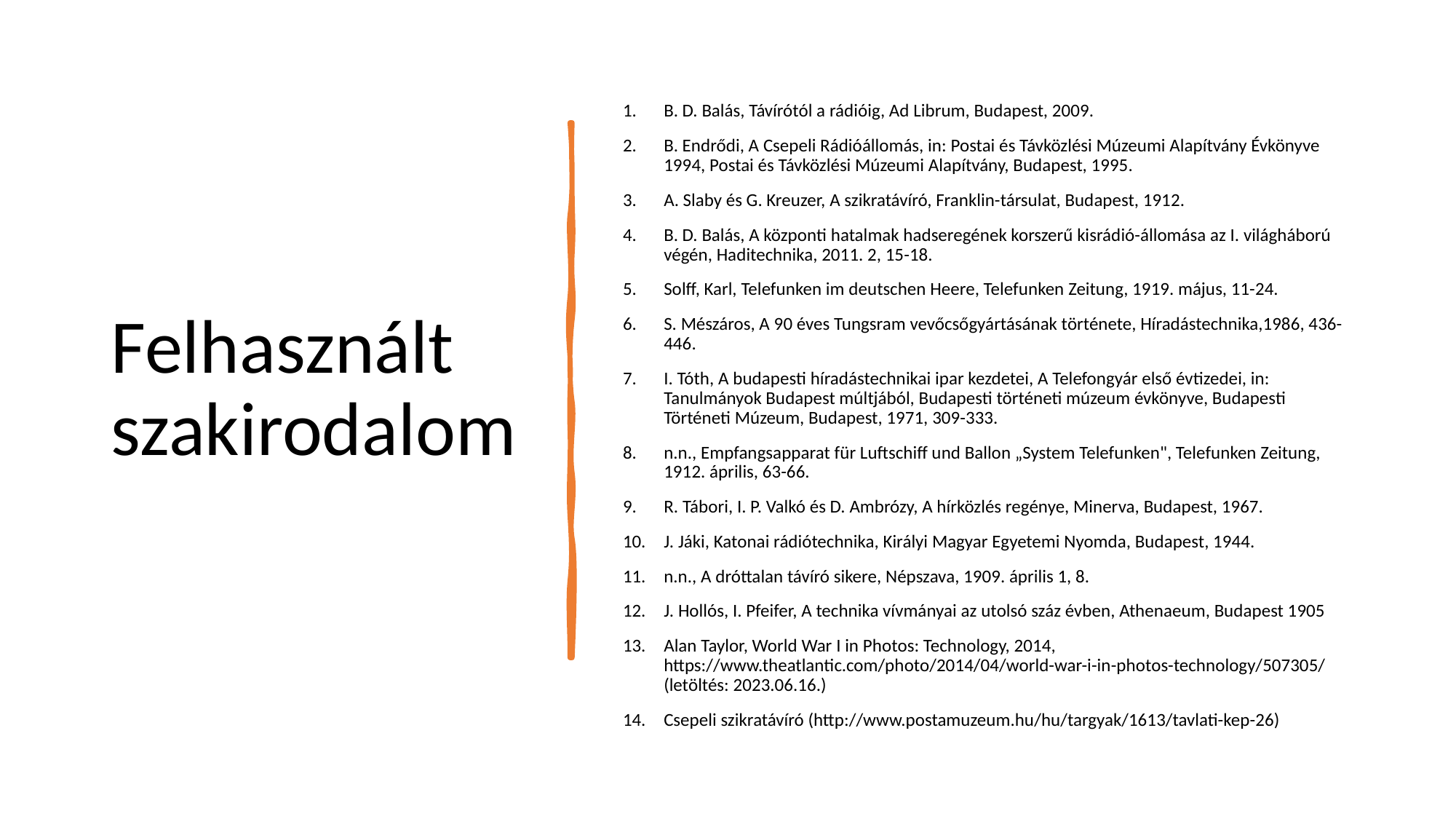

# Felhasznált szakirodalom
B. D. Balás, Távírótól a rádióig, Ad Librum, Budapest, 2009.
B. Endrődi, A Csepeli Rádióállomás, in: Postai és Távközlési Múzeumi Alapítvány Évkönyve 1994, Postai és Távközlési Múzeumi Alapítvány, Budapest, 1995.
A. Slaby és G. Kreuzer, A szikratávíró, Franklin-társulat, Budapest, 1912.
B. D. Balás, A központi hatalmak hadseregének korszerű kisrádió-állomása az I. világháború végén, Haditechnika, 2011. 2, 15-18.
Solff, Karl, Telefunken im deutschen Heere, Telefunken Zeitung, 1919. május, 11-24.
S. Mészáros, A 90 éves Tungsram vevőcsőgyártásának története, Híradástechnika,1986, 436-446.
I. Tóth, A budapesti híradástechnikai ipar kezdetei, A Telefongyár első évtizedei, in: Tanulmányok Budapest múltjából, Budapesti történeti múzeum évkönyve, Budapesti Történeti Múzeum, Budapest, 1971, 309-333.
n.n., Empfangsapparat für Luftschiff und Ballon „System Telefunken", Telefunken Zeitung, 1912. április, 63-66.
R. Tábori, I. P. Valkó és D. Ambrózy, A hírközlés regénye, Minerva, Budapest, 1967.
J. Jáki, Katonai rádiótechnika, Királyi Magyar Egyetemi Nyomda, Budapest, 1944.
n.n., A dróttalan távíró sikere, Népszava, 1909. április 1, 8.
J. Hollós, I. Pfeifer, A technika vívmányai az utolsó száz évben, Athenaeum, Budapest 1905
Alan Taylor, World War I in Photos: Technology, 2014, https://www.theatlantic.com/photo/2014/04/world-war-i-in-photos-technology/507305/ (letöltés: 2023.06.16.)
Csepeli szikratávíró (http://www.postamuzeum.hu/hu/targyak/1613/tavlati-kep-26)